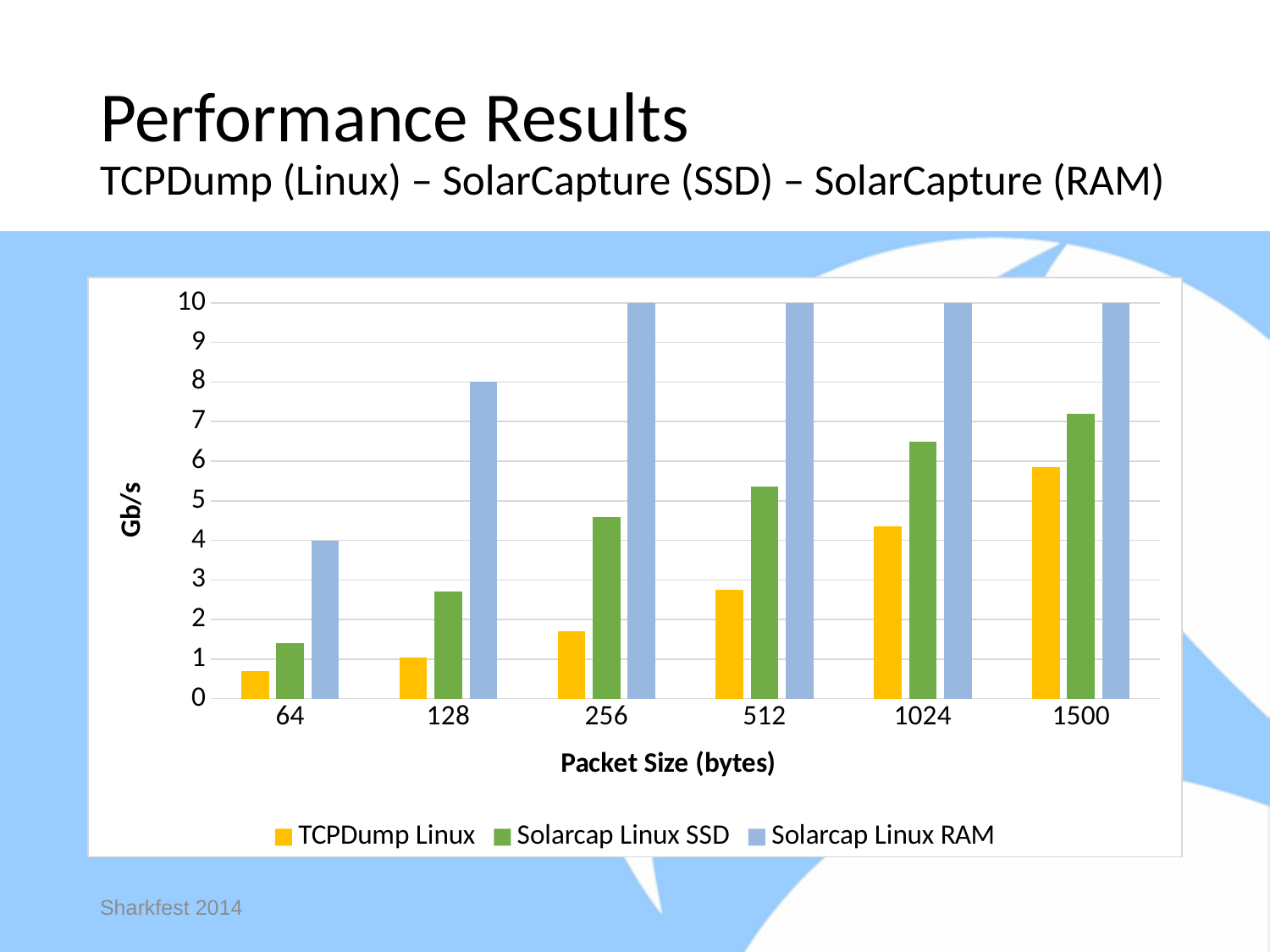

# Performance Results TCPDump (Linux) – SolarCapture (SSD) – SolarCapture (RAM)

### Chart

| Category | TCPDump Linux | Solarcap Linux SSD | Solarcap Linux RAM |
|---|---|---|---|
| 64 | 0.7 | 1.4 | 4.0 |
| 128 | 1.05 | 2.7 | 8.0 |
| 256 | 1.7 | 4.6 | 10.0 |
| 512 | 2.75 | 5.35 | 10.0 |
| 1024 | 4.35 | 6.5 | 10.0 |
| 1500 | 5.85 | 7.2 | 10.0 |
Sharkfest 2014